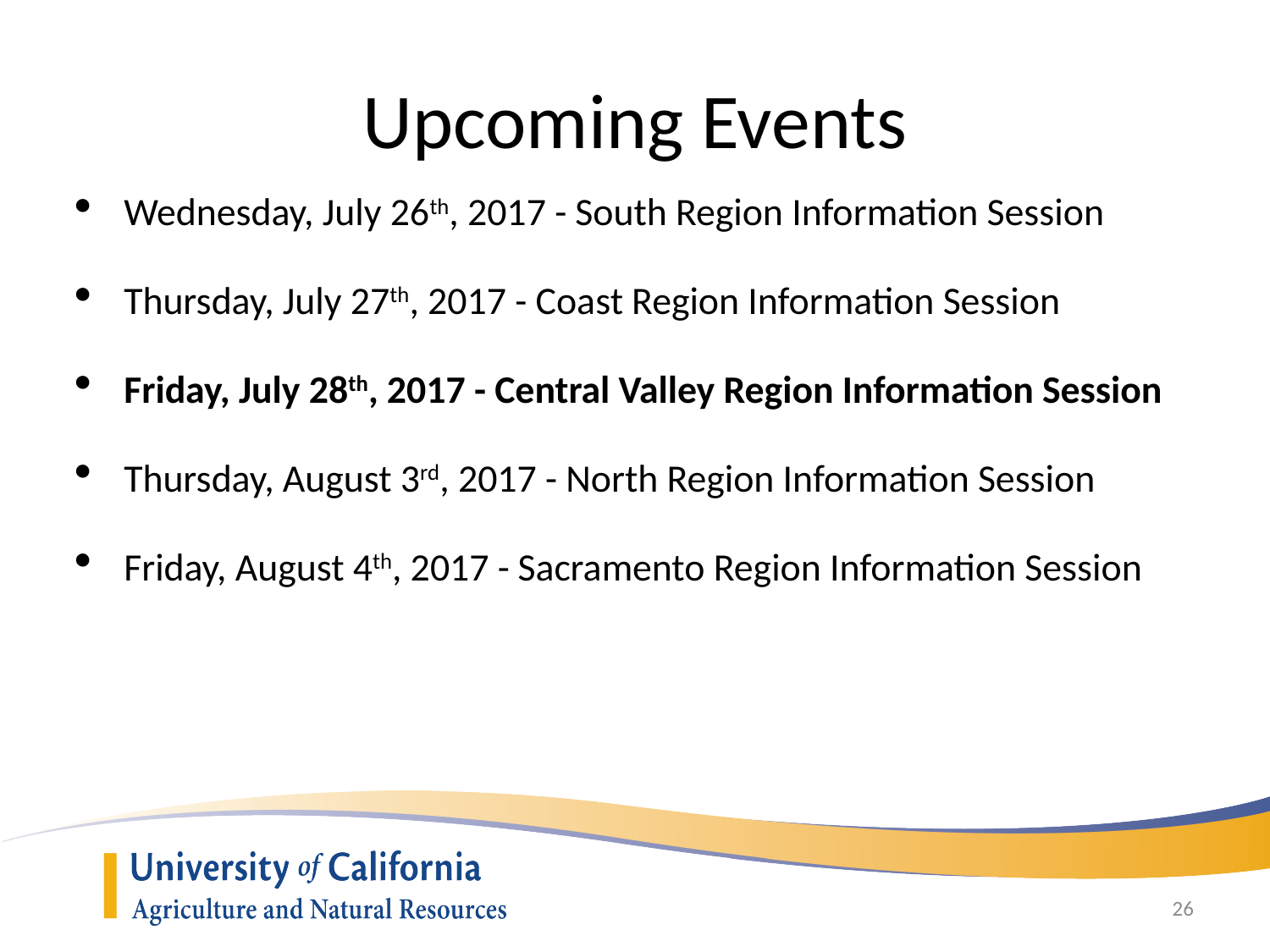

# Upcoming Events
Wednesday, July 26th, 2017 - South Region Information Session
Thursday, July 27th, 2017 - Coast Region Information Session
Friday, July 28th, 2017 - Central Valley Region Information Session
Thursday, August 3rd, 2017 - North Region Information Session
Friday, August 4th, 2017 - Sacramento Region Information Session

26